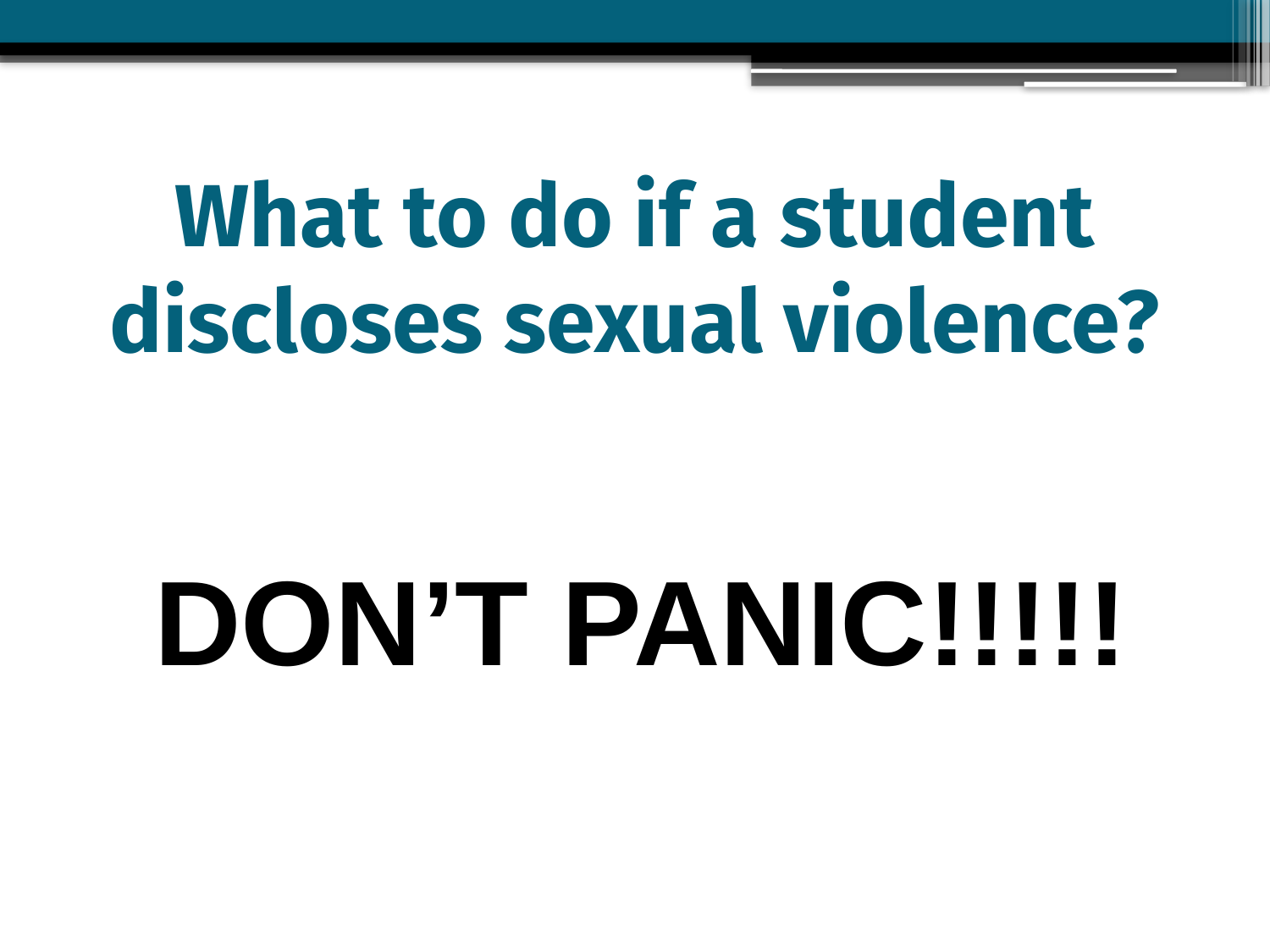

# What to do if a student discloses sexual violence?

DON’T PANIC!!!!!